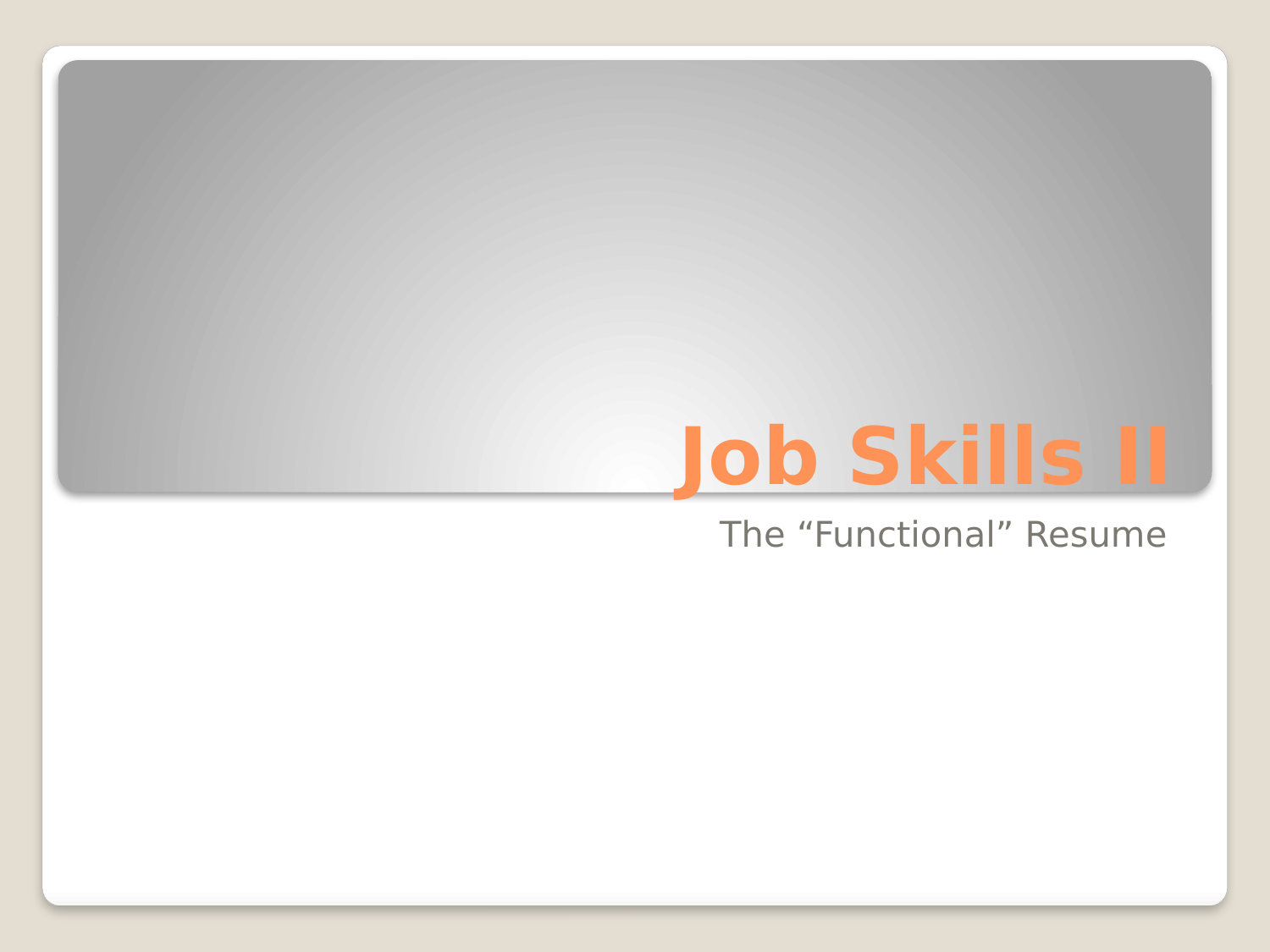

# Job Skills II
The “Functional” Resume